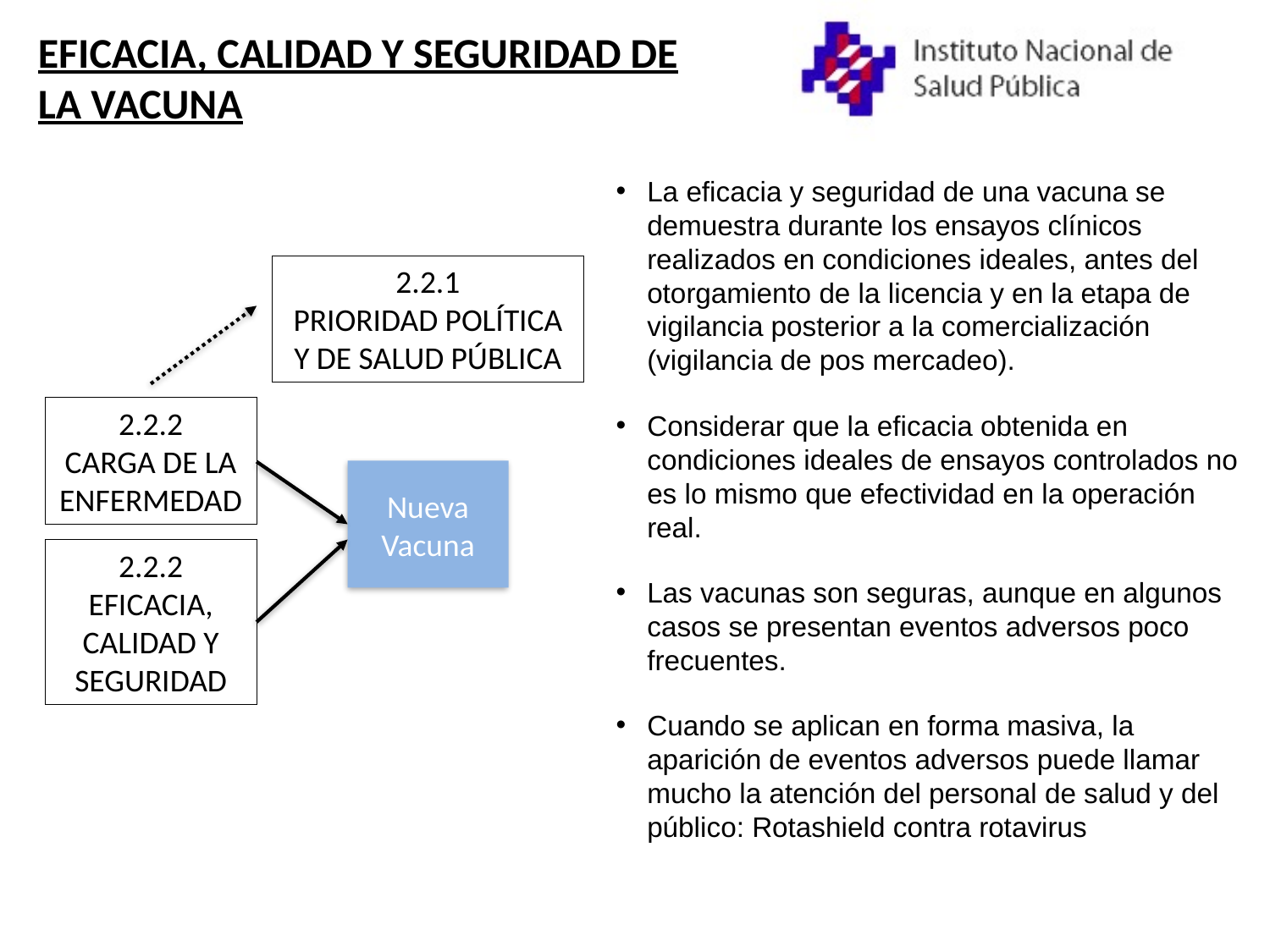

EFICACIA, CALIDAD Y SEGURIDAD DE LA VACUNA

La eficacia y seguridad de una vacuna se demuestra durante los ensayos clínicos realizados en condiciones ideales, antes del otorgamiento de la licencia y en la etapa de vigilancia posterior a la comercialización (vigilancia de pos mercadeo).
Considerar que la eficacia obtenida en condiciones ideales de ensayos controlados no es lo mismo que efectividad en la operación real.
Las vacunas son seguras, aunque en algunos casos se presentan eventos adversos poco frecuentes.
Cuando se aplican en forma masiva, la aparición de eventos adversos puede llamar mucho la atención del personal de salud y del público: Rotashield contra rotavirus
2.2.1
PRIORIDAD POLÍTICA Y DE SALUD PÚBLICA
2.2.2
CARGA DE LA ENFERMEDAD
Nueva Vacuna
2.2.2
EFICACIA, CALIDAD Y SEGURIDAD